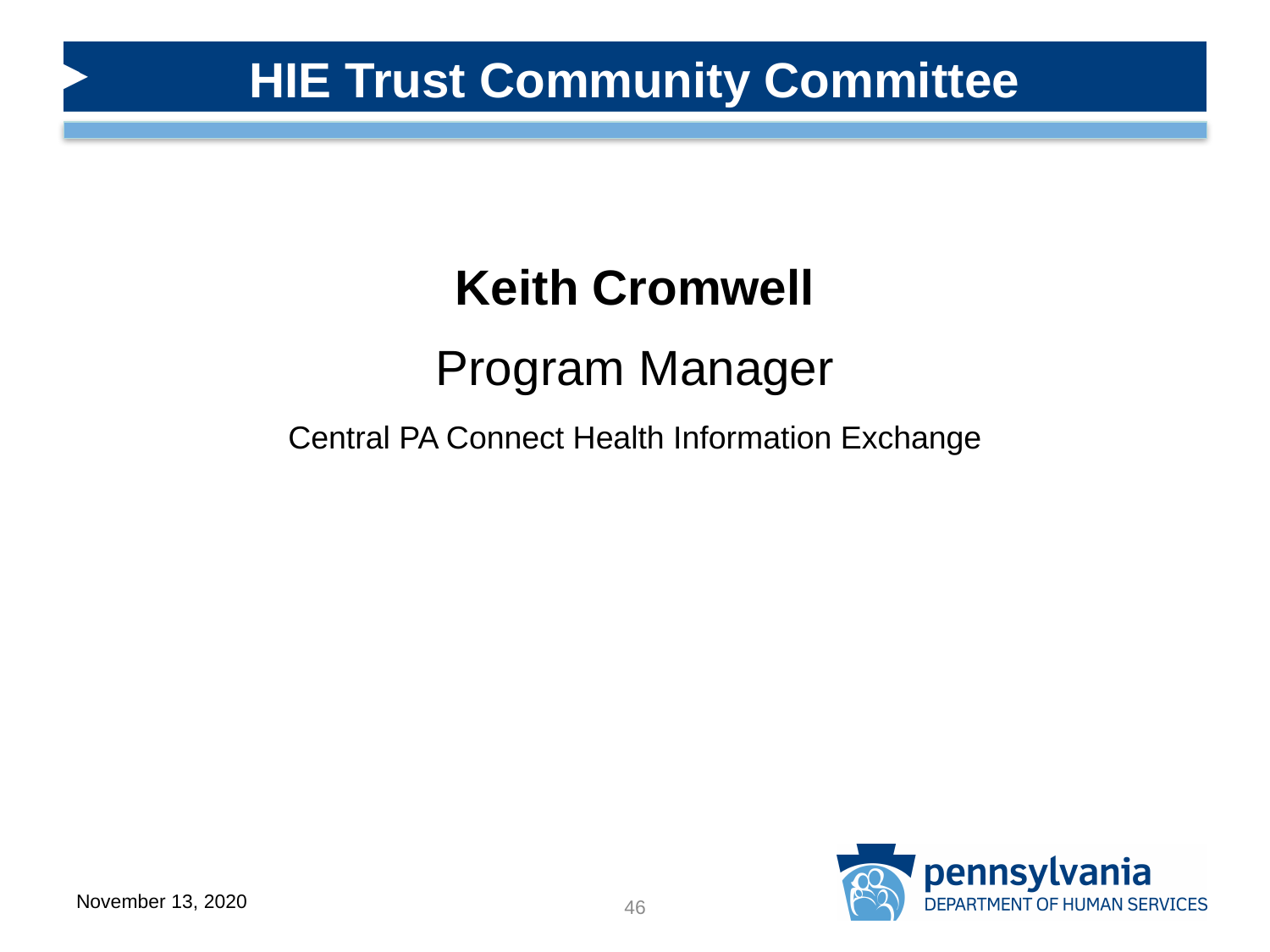

HIE Trust Community Committee

Keith Cromwell
Program Manager
Central PA Connect Health Information Exchange
November 13, 2020
46